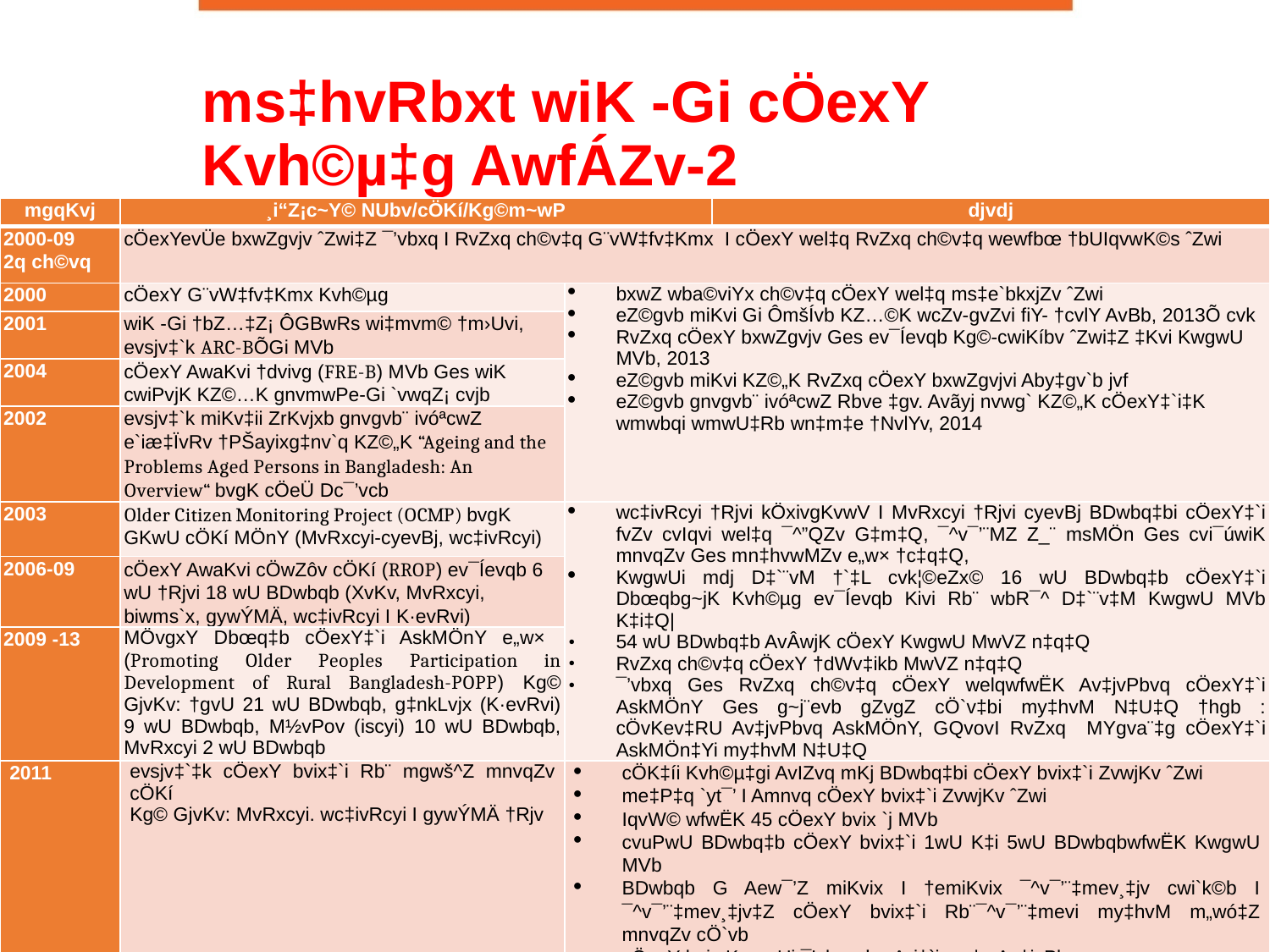

# ms‡hvRbxt wiK -Gi cÖexY Kvh©µ‡g AwfÁZv-2
| mgqKvj | ¸i“Z¡c~Y© NUbv/cÖKí/Kg©m~wP |  | djvdj |
| --- | --- | --- | --- |
| 2000-09 2q ch©vq | cÖexYevÜe bxwZgvjv ˆZwi‡Z ¯’vbxq I RvZxq ch©v‡q G¨vW‡fv‡Kmx I cÖexY wel‡q RvZxq ch©v‡q wewfbœ †bUIqvwK©s ˆZwi |  |  |
| 2000 | cÖexY G¨vW‡fv‡Kmx Kvh©µg | bxwZ wba©viYx ch©v‡q cÖexY wel‡q ms‡e`bkxjZv ˆZwi eZ©gvb miKvi Gi ÔmšÍvb KZ…©K wcZv-gvZvi fiY- †cvlY AvBb, 2013Õ cvk RvZxq cÖexY bxwZgvjv Ges ev¯Íevqb Kg©-cwiKíbv ˆZwi‡Z ‡Kvi KwgwU MVb, 2013 eZ©gvb miKvi KZ©„K RvZxq cÖexY bxwZgvjvi Aby‡gv`b jvf eZ©gvb gnvgvb¨ ivóªcwZ Rbve ‡gv. Avãyj nvwg` KZ©„K cÖexY‡`i‡K wmwbqi wmwU‡Rb wn‡m‡e †NvlYv, 2014 |  |
| 2001 | wiK -Gi †bZ…‡Z¡ ÔGBwRs wi‡mvm© †m›Uvi, evsjv‡`k ARC-BÕGi MVb |  |  |
| 2004 | cÖexY AwaKvi †dvivg (FRE-B) MVb Ges wiK cwiPvjK KZ©…K gnvmwPe-Gi `vwqZ¡ cvjb |  |  |
| 2002 | evsjv‡`k miKv‡ii ZrKvjxb gnvgvb¨ ivóªcwZ e`iæ‡ÏvRv †PŠayixg‡nv`q KZ©„K “Ageing and the Problems Aged Persons in Bangladesh: An Overview“ bvgK cÖeÜ Dc¯’vcb |  |  |
| 2003 | Older Citizen Monitoring Project (OCMP) bvgK GKwU cÖKí MÖnY (MvRxcyi-cyevBj, wc‡ivRcyi) | wc‡ivRcyi †Rjvi kÖxivgKvwV I MvRxcyi †Rjvi cyevBj BDwbq‡bi cÖexY‡`i fvZv cvIqvi wel‡q ¯^”QZv G‡m‡Q, ¯^v¯’¨MZ Z\_¨ msMÖn Ges cvi¯úwiK mnvqZv Ges mn‡hvwMZv e„w× †c‡q‡Q, KwgwUi mdj D‡`¨vM †`‡L cvk¦©eZx© 16 wU BDwbq‡b cÖexY‡`i Dbœqbg~jK Kvh©µg ev¯Íevqb Kivi Rb¨ wbR¯^ D‡`¨v‡M KwgwU MVb K‡i‡Q| 54 wU BDwbq‡b AvÂwjK cÖexY KwgwU MwVZ n‡q‡Q RvZxq ch©v‡q cÖexY †dWv‡ikb MwVZ n‡q‡Q ¯’vbxq Ges RvZxq ch©v‡q cÖexY welqwfwËK Av‡jvPbvq cÖexY‡`i AskMÖnY Ges g~j¨evb gZvgZ cÖ`v‡bi my‡hvM N‡U‡Q †hgb : cÖvKev‡RU Av‡jvPbvq AskMÖnY, GQvovI RvZxq MYgva¨‡g cÖexY‡`i AskMÖn‡Yi my‡hvM N‡U‡Q |  |
| 2006-09 | cÖexY AwaKvi cÖwZôv cÖKí (RROP) ev¯Íevqb 6 wU †Rjvi 18 wU BDwbqb (XvKv, MvRxcyi, biwms`x, gywÝMÄ, wc‡ivRcyi I K·evRvi) |  |  |
| 2009 -13 | MÖvgxY Dbœq‡b cÖexY‡`i AskMÖnY e„w× (Promoting Older Peoples Participation in Development of Rural Bangladesh-POPP) Kg© GjvKv: †gvU 21 wU BDwbqb, g‡nkLvjx (K·evRvi) 9 wU BDwbqb, M½vPov (iscyi) 10 wU BDwbqb, MvRxcyi 2 wU BDwbqb |  |  |
| 2011 | evsjv‡`‡k cÖexY bvix‡`i Rb¨ mgwš^Z mnvqZv cÖKí Kg© GjvKv: MvRxcyi. wc‡ivRcyi I gywÝMÄ †Rjv | cÖK‡íi Kvh©µ‡gi AvIZvq mKj BDwbq‡bi cÖexY bvix‡`i ZvwjKv ˆZwi me‡P‡q `yt¯’ I Amnvq cÖexY bvix‡`i ZvwjKv ˆZwi IqvW© wfwËK 45 cÖexY bvix `j MVb cvuPwU BDwbq‡b cÖexY bvix‡`i 1wU K‡i 5wU BDwbqbwfwËK KwgwU MVb BDwbqb G Aew¯’Z miKvix I †emiKvix ¯^v¯’¨‡mev¸‡jv cwi`k©b I ¯^v¯’¨‡mev¸‡jv‡Z cÖexY bvix‡`i Rb¨¯^v¯’¨‡mevi my‡hvM m„wó‡Z mnvqZv cÖ`vb cÖexY bvix KwgwUi ¯’vbxq †g¤^vi‡`i mv‡\_ Av‡jvPbv ‡gvU 1000 Rb cÖexY bvix‡K ¯^v¯’¨ †mev I webvg~‡j Jla cÖ`vb Ges WvqvMbwóK mnvqZv cÖ`vb ‡gvU 300 Rb cÖexY bvix‡K QvMj cÖ`vb ‡gvU 300 Rb cÖexY bvix‡K Ni †givg‡Zi Rb¨ 1 evwÛj K‡i wUb cÖ`vb |  |